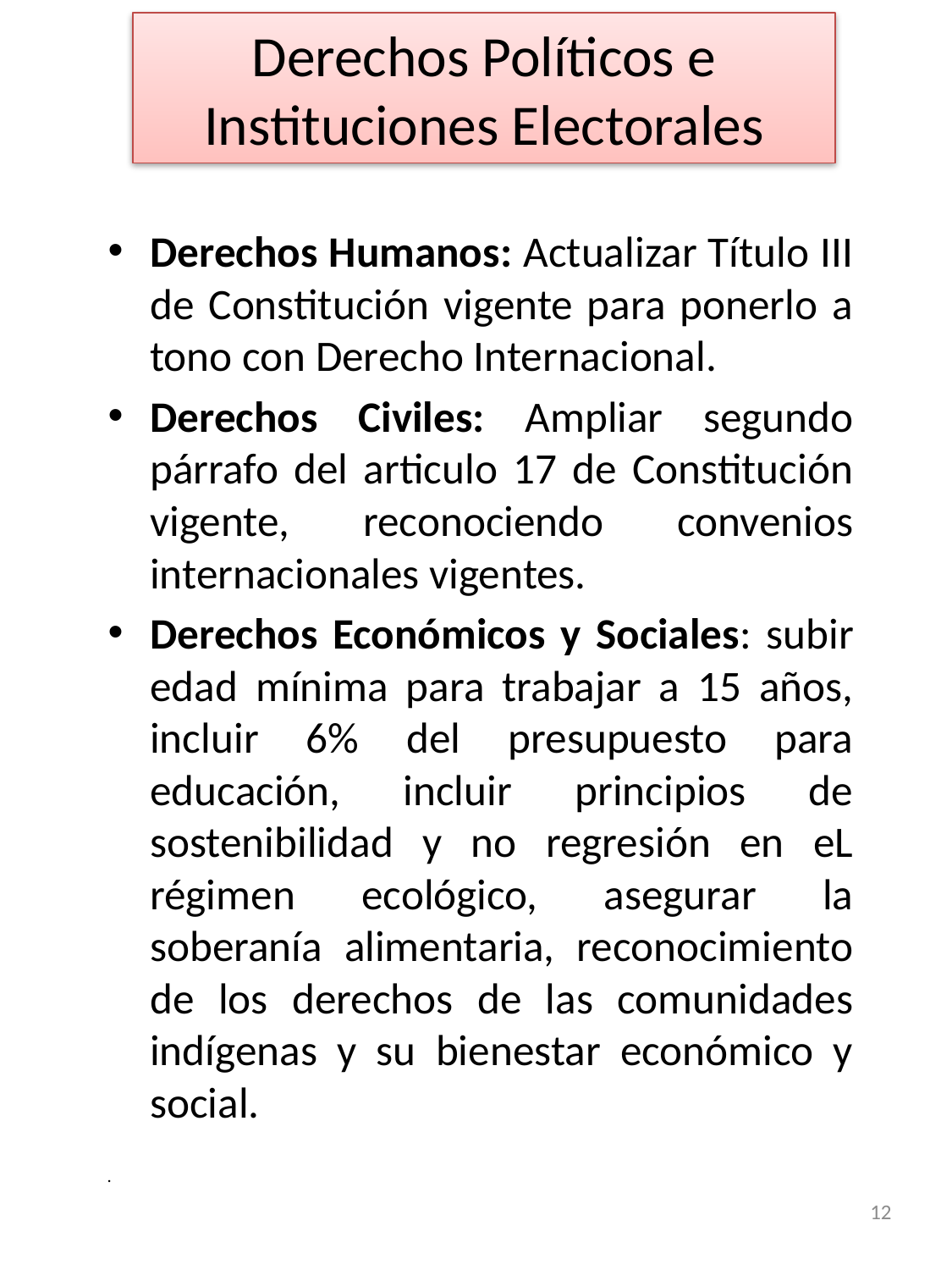

# Derechos Políticos e Instituciones Electorales

Derechos Humanos: Actualizar Título III de Constitución vigente para ponerlo a tono con Derecho Internacional.
Derechos Civiles: Ampliar segundo párrafo del articulo 17 de Constitución vigente, reconociendo convenios internacionales vigentes.
Derechos Económicos y Sociales: subir edad mínima para trabajar a 15 años, incluir 6% del presupuesto para educación, incluir principios de sostenibilidad y no regresión en eL régimen ecológico, asegurar la soberanía alimentaria, reconocimiento de los derechos de las comunidades indígenas y su bienestar económico y social.

12